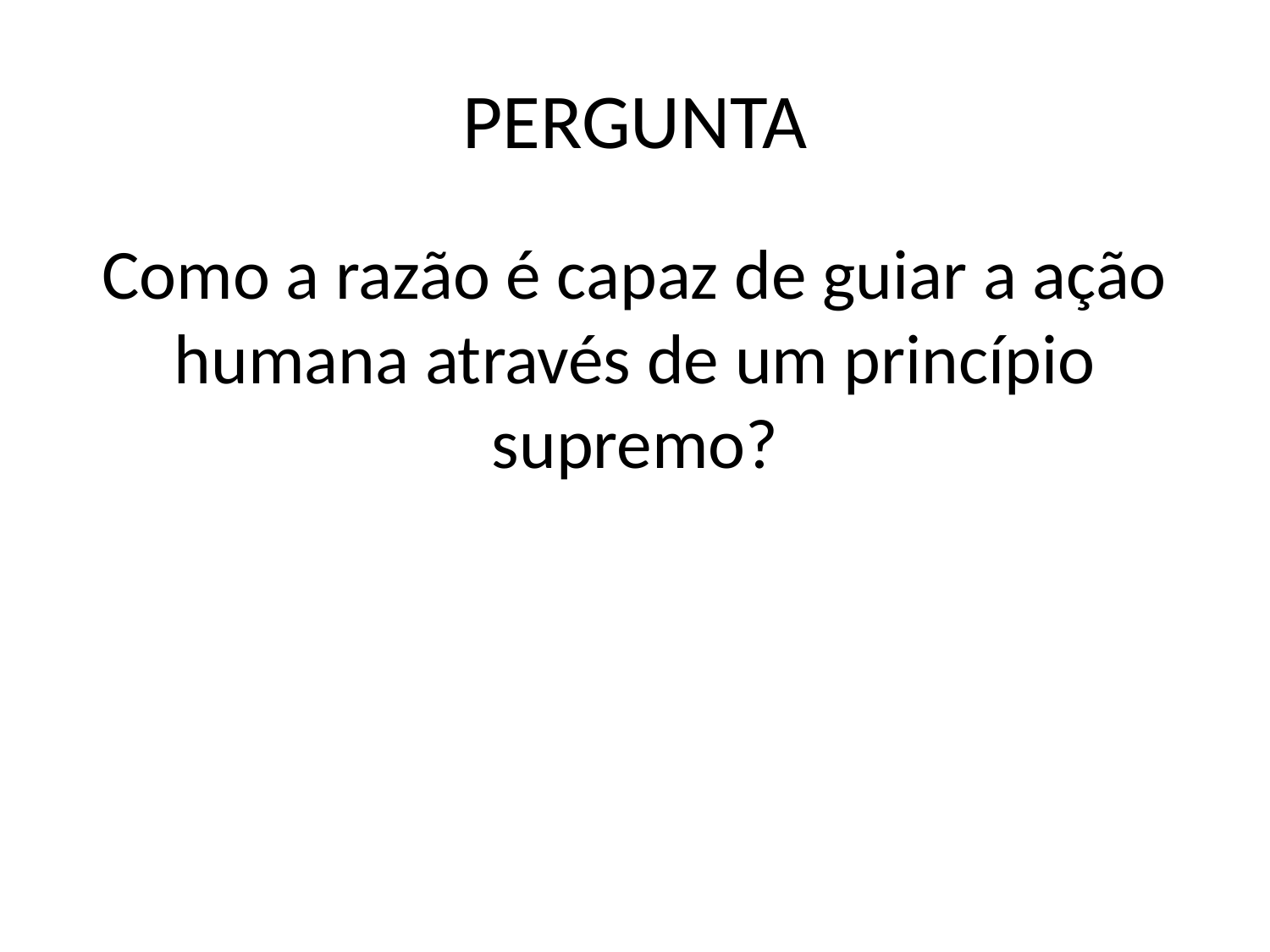

# PERGUNTA
Como a razão é capaz de guiar a ação humana através de um princípio supremo?